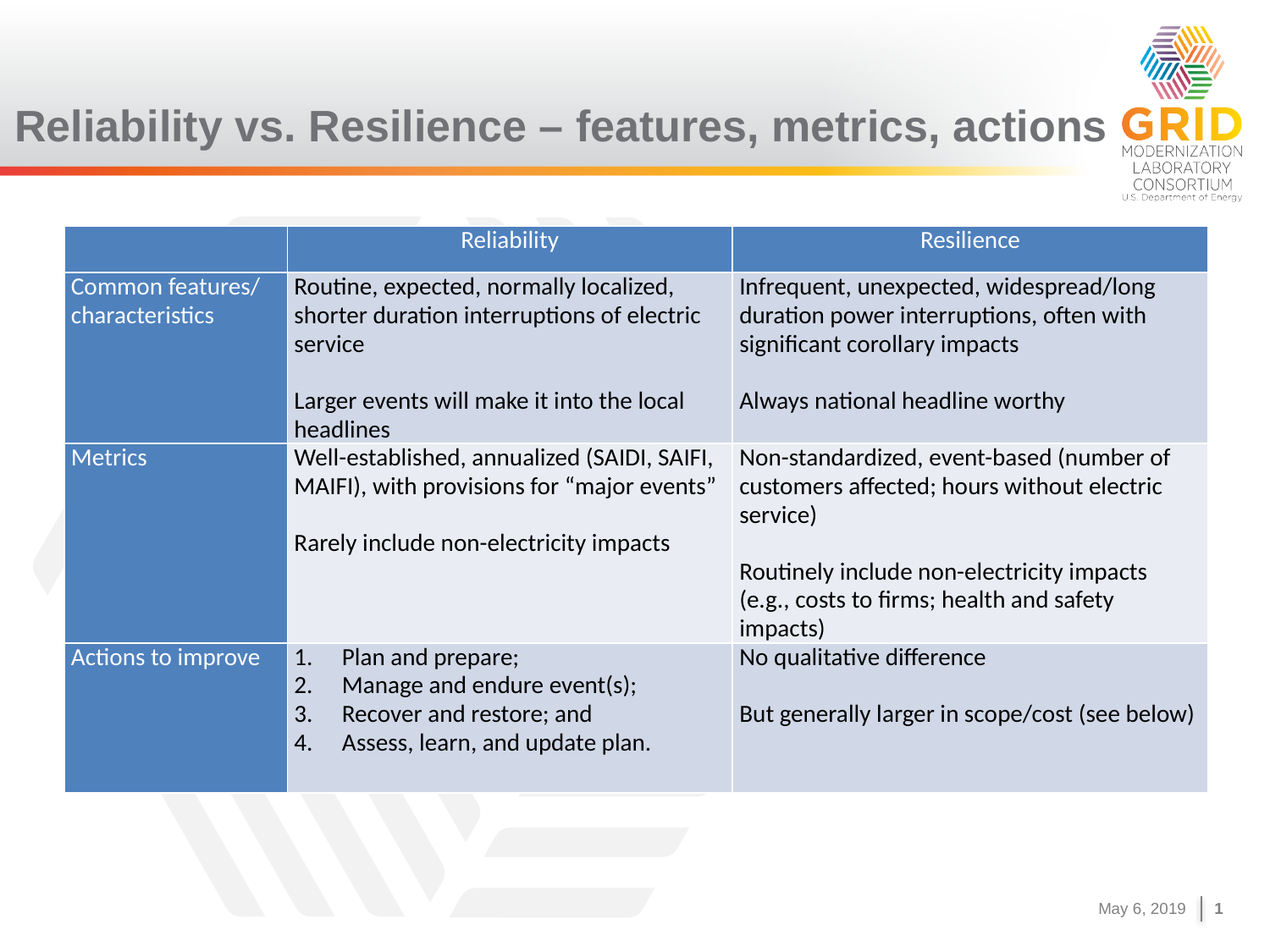

# Reliability vs. Resilience – features, metrics, actions
|  | Reliability | Resilience |
| --- | --- | --- |
| Common features/ characteristics | Routine, expected, normally localized, shorter duration interruptions of electric service Larger events will make it into the local headlines | Infrequent, unexpected, widespread/long duration power interruptions, often with significant corollary impacts Always national headline worthy |
| Metrics | Well-established, annualized (SAIDI, SAIFI, MAIFI), with provisions for “major events” Rarely include non-electricity impacts | Non-standardized, event-based (number of customers affected; hours without electric service) Routinely include non-electricity impacts (e.g., costs to firms; health and safety impacts) |
| Actions to improve | Plan and prepare; Manage and endure event(s); Recover and restore; and Assess, learn, and update plan. | No qualitative difference But generally larger in scope/cost (see below) |